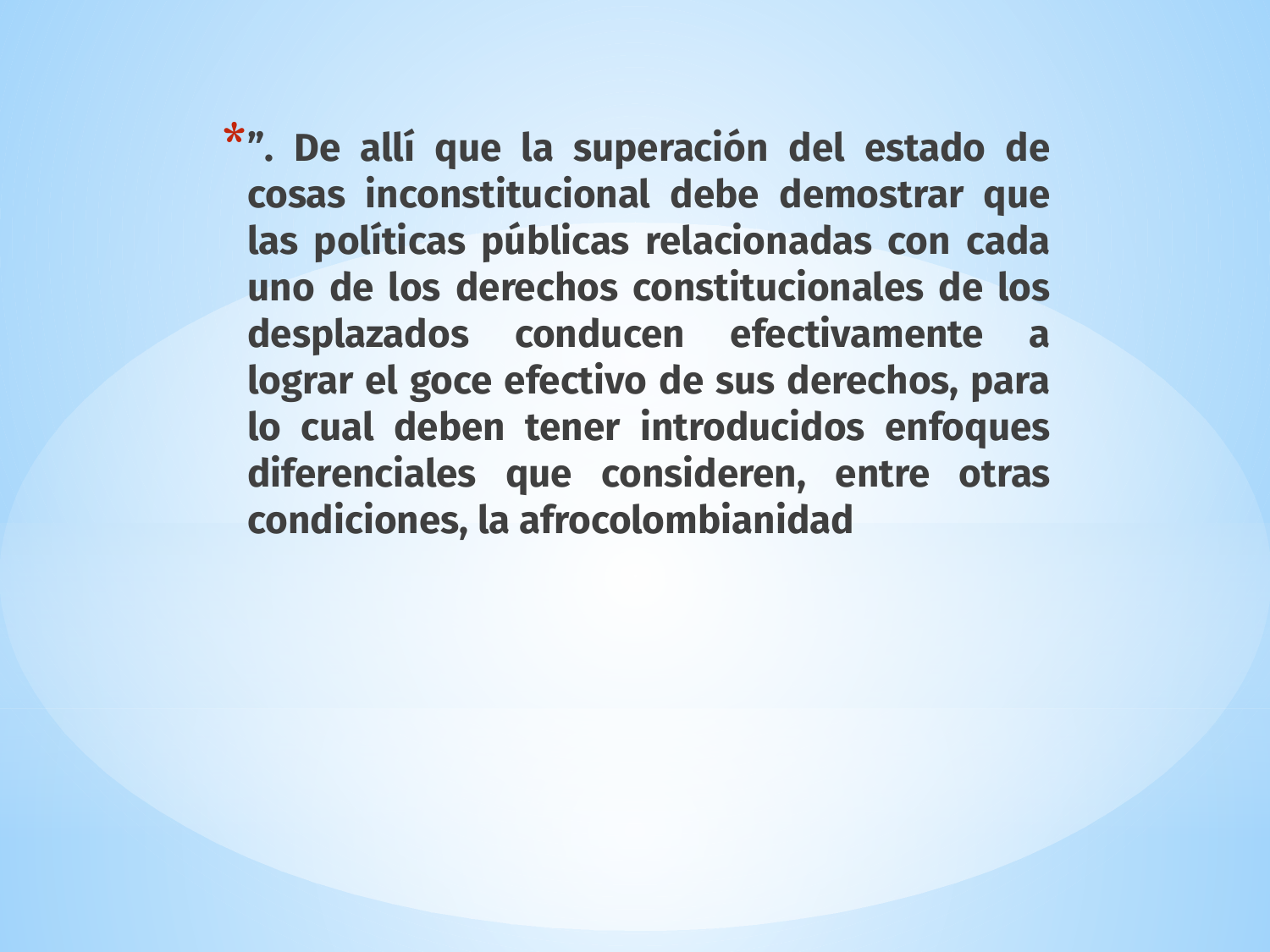

”. De allí que la superación del estado de cosas inconstitucional debe demostrar que las políticas públicas relacionadas con cada uno de los derechos constitucionales de los desplazados conducen efectivamente a lograr el goce efectivo de sus derechos, para lo cual deben tener introducidos enfoques diferenciales que consideren, entre otras condiciones, la afrocolombianidad

#